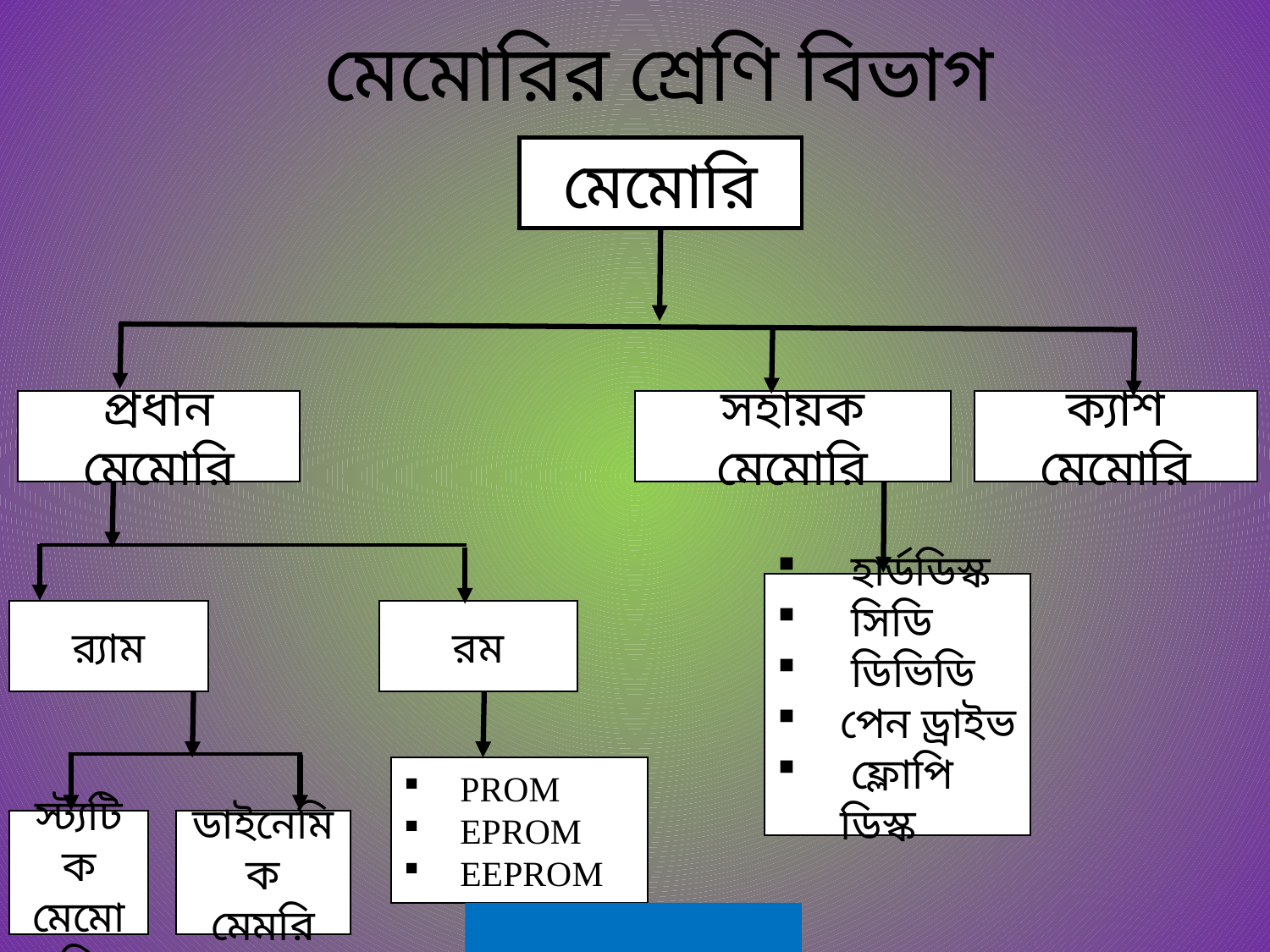

মেমোরির শ্রেণি বিভাগ
মেমোরি
প্রধান মেমোরি
সহায়ক মেমোরি
ক্যাশ মেমোরি

 হার্ডডিস্ক
 সিডি
 ডিভিডি
পেন ড্রাইভ
 ফ্লোপি ডিস্ক

র‍্যাম
রম
 PROM
 EPROM
 EEPROM

স্ট্যটিক মেমোরি

ডাইনেমিক
মেমরি